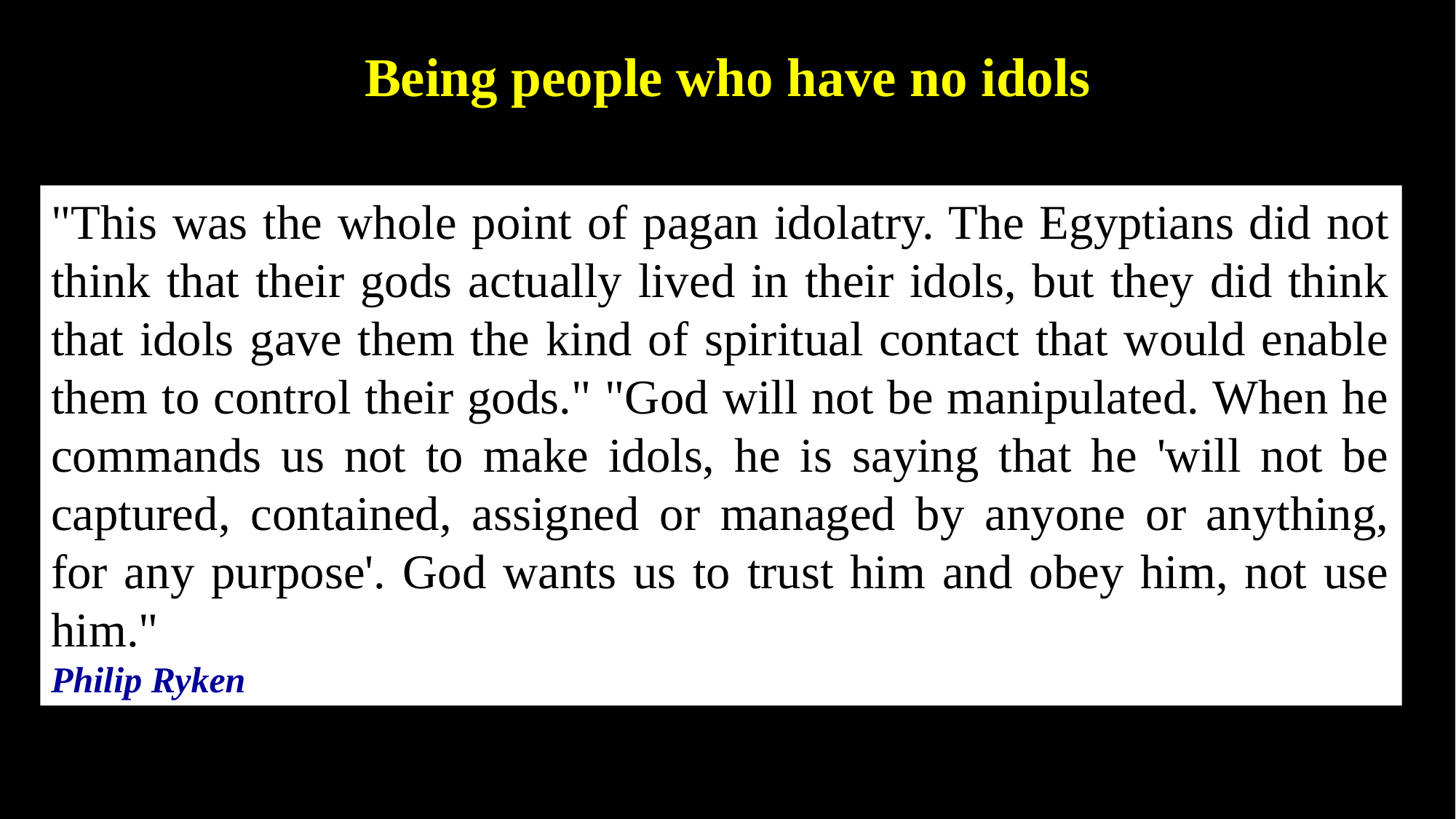

# Being people who have no idols
"This was the whole point of pagan idolatry. The Egyptians did not think that their gods actually lived in their idols, but they did think that idols gave them the kind of spiritual contact that would enable them to control their gods." "God will not be manipulated. When he commands us not to make idols, he is saying that he 'will not be captured, contained, assigned or managed by anyone or anything, for any purpose'. God wants us to trust him and obey him, not use him."
Philip Ryken